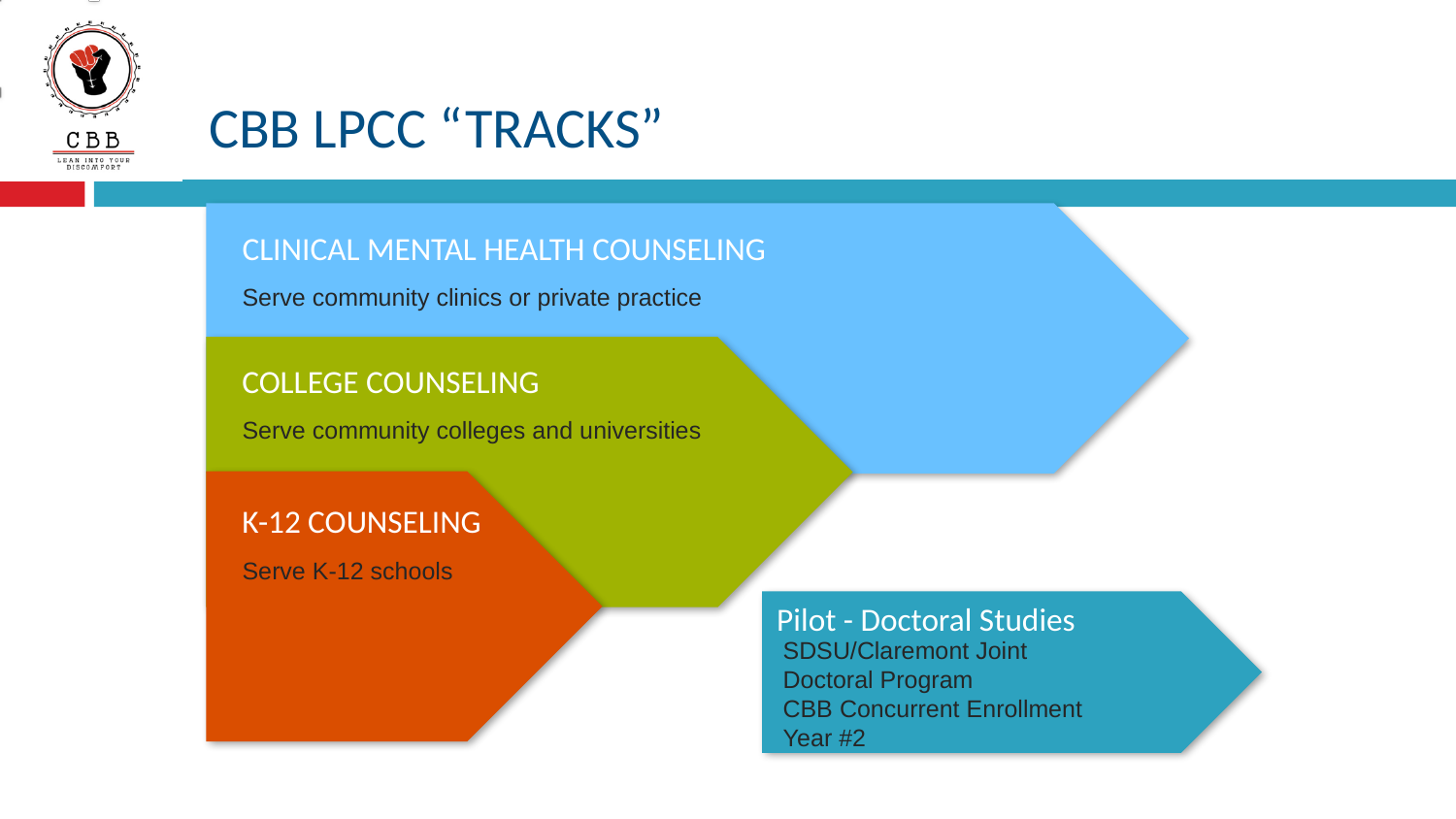

CBB LPCC “TRACKS”

CLINICAL MENTAL HEALTH COUNSELING
Serve community clinics or private practice

COLLEGE COUNSELING
Serve community colleges and universities

K-12 COUNSELING
Serve K-12 schools

Pilot - Doctoral Studies
SDSU/Claremont Joint Doctoral Program
CBB Concurrent Enrollment
Year #2